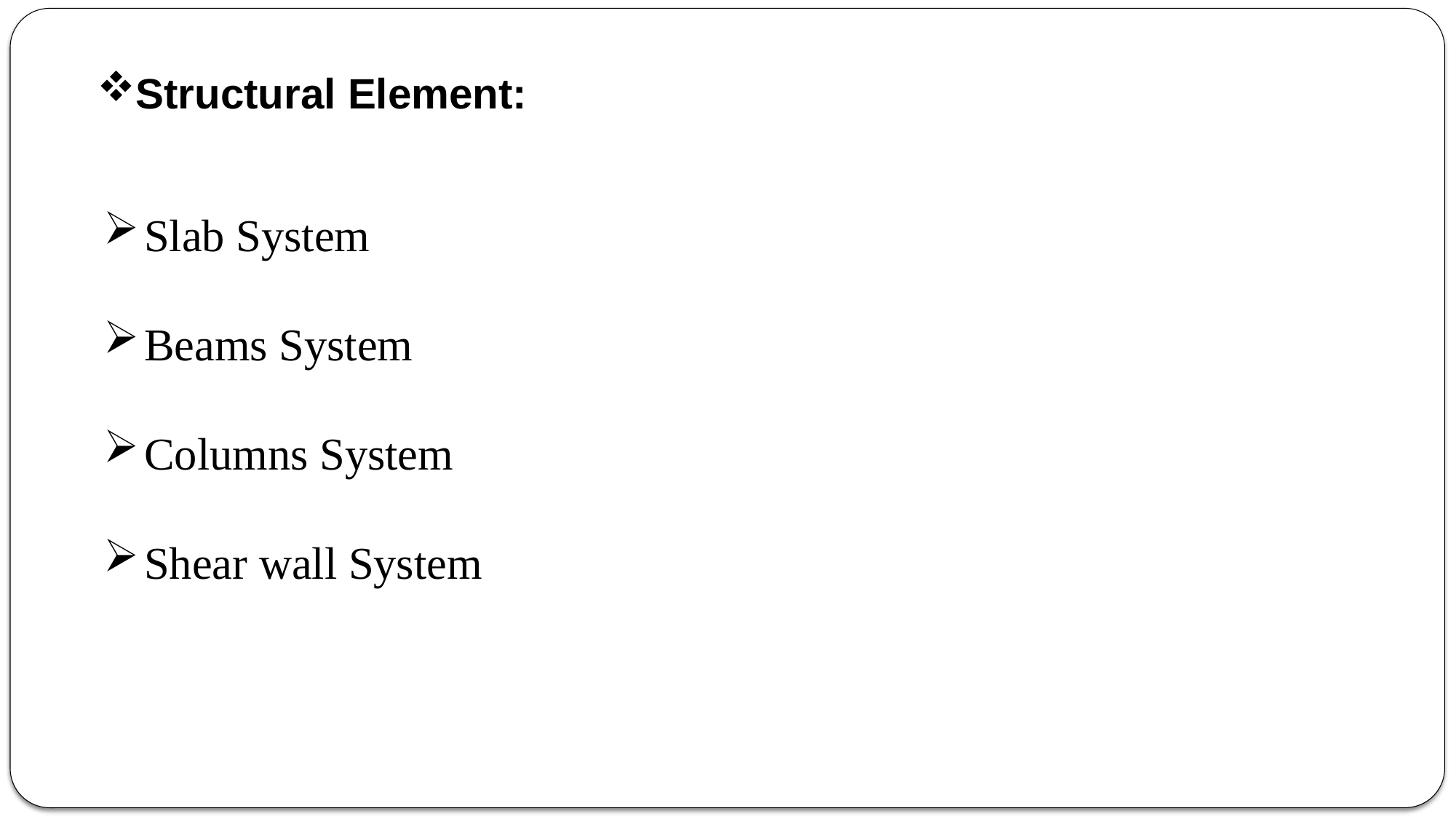

Structural Element:

Slab System

Beams System

Columns System

Shear wall System